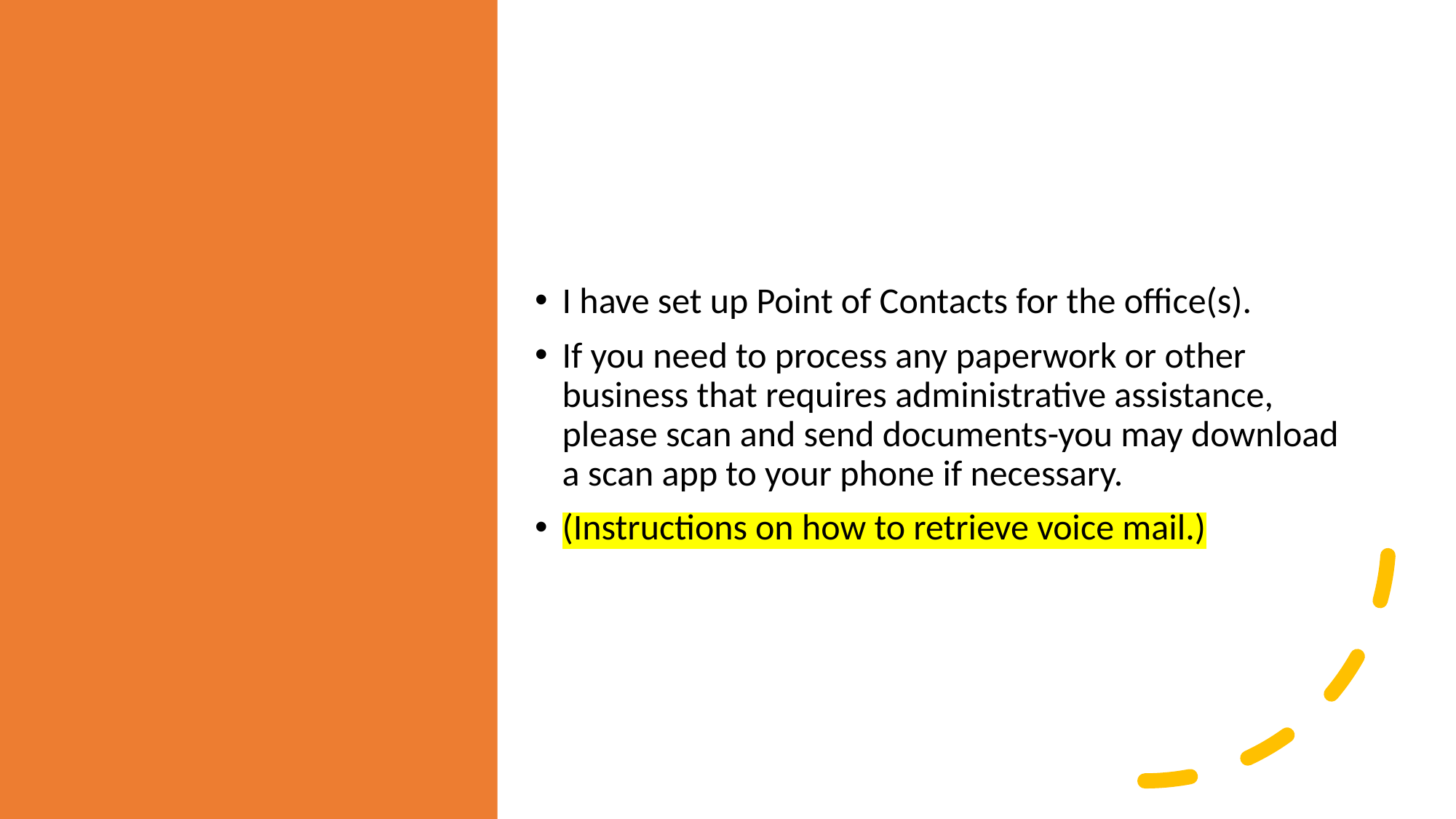

I have set up Point of Contacts for the office(s).
If you need to process any paperwork or other business that requires administrative assistance, please scan and send documents-you may download a scan app to your phone if necessary.
(Instructions on how to retrieve voice mail.)